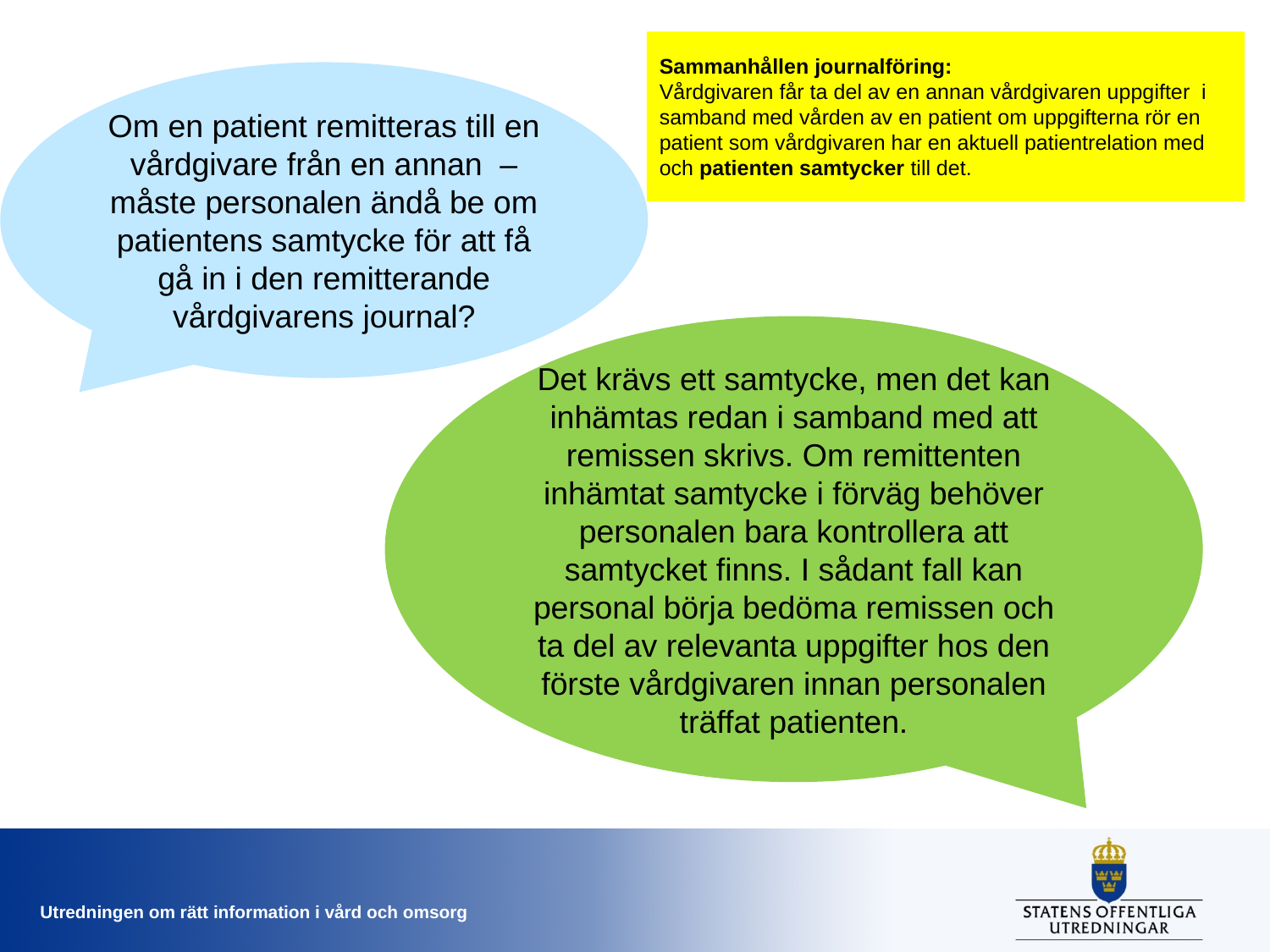

Sammanhållen journalföring:
Vårdgivaren får ta del av en annan vårdgivaren uppgifter  i samband med vården av en patient om uppgifterna rör en patient som vårdgivaren har en aktuell patientrelation med och patienten samtycker till det.
Om en patient remitteras till en vårdgivare från en annan  – måste personalen ändå be om patientens samtycke för att få gå in i den remitterande vårdgivarens journal?
Det krävs ett samtycke, men det kan inhämtas redan i samband med att remissen skrivs. Om remittenten inhämtat samtycke i förväg behöver personalen bara kontrollera att samtycket finns. I sådant fall kan personal börja bedöma remissen och ta del av relevanta uppgifter hos den förste vårdgivaren innan personalen träffat patienten.